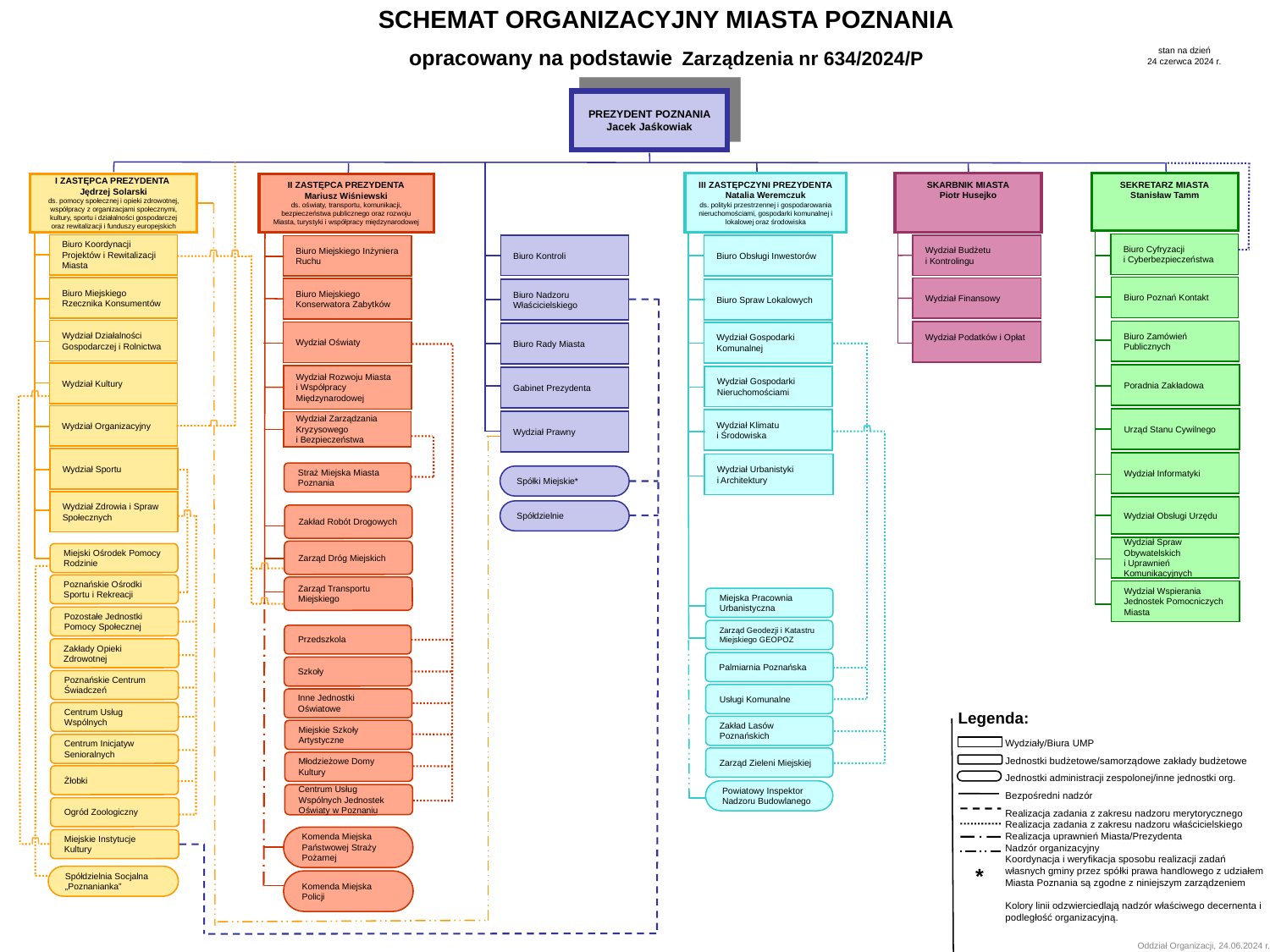

SCHEMAT ORGANIZACYJNY MIASTA POZNANIA
opracowany na podstawie Zarządzenia nr 634/2024/P

stan na dzień
24 czerwca 2024 r.
PREZYDENT POZNANIA
Jacek Jaśkowiak

III ZASTĘPCZYNI PREZYDENTA
Natalia Weremczuk
ds. polityki przestrzennej i gospodarowania nieruchomościami, gospodarki komunalnej i lokalowej oraz środowiska
SKARBNIK MIASTA
Piotr Husejko
SEKRETARZ MIASTA
Stanisław Tamm
II ZASTĘPCA PREZYDENTA
Mariusz Wiśniewski
ds. oświaty, transportu, komunikacji, bezpieczeństwa publicznego oraz rozwoju Miasta, turystyki i współpracy międzynarodowej
I ZASTĘPCA PREZYDENTA
Jędrzej Solarski
ds. pomocy społecznej i opieki zdrowotnej, współpracy z organizacjami społecznymi, kultury, sportu i działalności gospodarczej oraz rewitalizacji i funduszy europejskich

Biuro Cyfryzacji
i Cyberbezpieczeństwa
Biuro Koordynacji Projektów i Rewitalizacji Miasta
Biuro Kontroli
Wydział Budżetu
i Kontrolingu
Biuro Obsługi Inwestorów
Biuro Miejskiego Inżyniera Ruchu

Biuro Poznań Kontakt
Biuro Miejskiego Rzecznika Konsumentów
Wydział Finansowy
Biuro Miejskiego Konserwatora Zabytków
Biuro Spraw Lokalowych
Biuro Nadzoru Właścicielskiego

Wydział Działalności Gospodarczej i Rolnictwa
Biuro Zamówień Publicznych
Wydział Podatków i Opłat
Wydział Oświaty
Wydział Gospodarki Komunalnej
Biuro Rady Miasta

Wydział Kultury
Poradnia Zakładowa
Wydział Rozwoju Miasta
i Współpracy Międzynarodowej
Wydział Gospodarki Nieruchomościami
Gabinet Prezydenta

Wydział Organizacyjny
Urząd Stanu Cywilnego
Wydział Klimatu
i Środowiska
Wydział Prawny
Wydział Zarządzania Kryzysowego
i Bezpieczeństwa

Wydział Sportu
Wydział Informatyki
Wydział Urbanistyki
i Architektury
Straż Miejska Miasta Poznania
Spółki Miejskie*

Wydział Zdrowia i Spraw Społecznych
Wydział Obsługi Urzędu
Spółdzielnie
Zakład Robót Drogowych
Zarząd Dróg Miejskich
Zarząd Transportu Miejskiego

Wydział Spraw Obywatelskich
i Uprawnień Komunikacyjnych
Miejski Ośrodek Pomocy Rodzinie

Poznańskie Ośrodki Sportu i Rekreacji
Wydział Wspierania
Jednostek Pomocniczych Miasta
Miejska Pracownia Urbanistyczna
Zarząd Geodezji i Katastru Miejskiego GEOPOZ
Zarząd Zieleni Miejskiej

Pozostałe Jednostki Pomocy Społecznej

Przedszkola
Szkoły
Inne Jednostki Oświatowe
Miejskie Szkoły Artystyczne
Młodzieżowe Domy Kultury
Centrum Usług Wspólnych Jednostek Oświaty w Poznaniu
Zakłady Opieki Zdrowotnej

Palmiarnia Poznańska

Poznańskie Centrum Świadczeń

Usługi Komunalne

Legenda:
Centrum Usług Wspólnych

Wydziały/Biura UMP
Jednostki budżetowe/samorządowe zakłady budżetowe
Jednostki administracji zespolonej/inne jednostki org.
Bezpośredni nadzór
Realizacja zadania z zakresu nadzoru merytorycznego
Realizacja zadania z zakresu nadzoru właścicielskiego
Realizacja uprawnień Miasta/Prezydenta
Nadzór organizacyjny
Koordynacja i weryfikacja sposobu realizacji zadań własnych gminy przez spółki prawa handlowego z udziałem Miasta Poznania są zgodne z niniejszym zarządzeniem

Kolory linii odzwierciedlają nadzór właściwego decernenta i podległość organizacyjną.
Zakład Lasów Poznańskich

Centrum Inicjatyw
Senioralnych

Żłobki

Powiatowy Inspektor Nadzoru Budowlanego

Ogród Zoologiczny

Komenda Miejska Państwowej Straży
Pożarnej
Miejskie Instytucje Kultury

*

Spółdzielnia Socjalna „Poznanianka”

Komenda Miejska Policji

Oddział Organizacji, 24.06.2024 r.